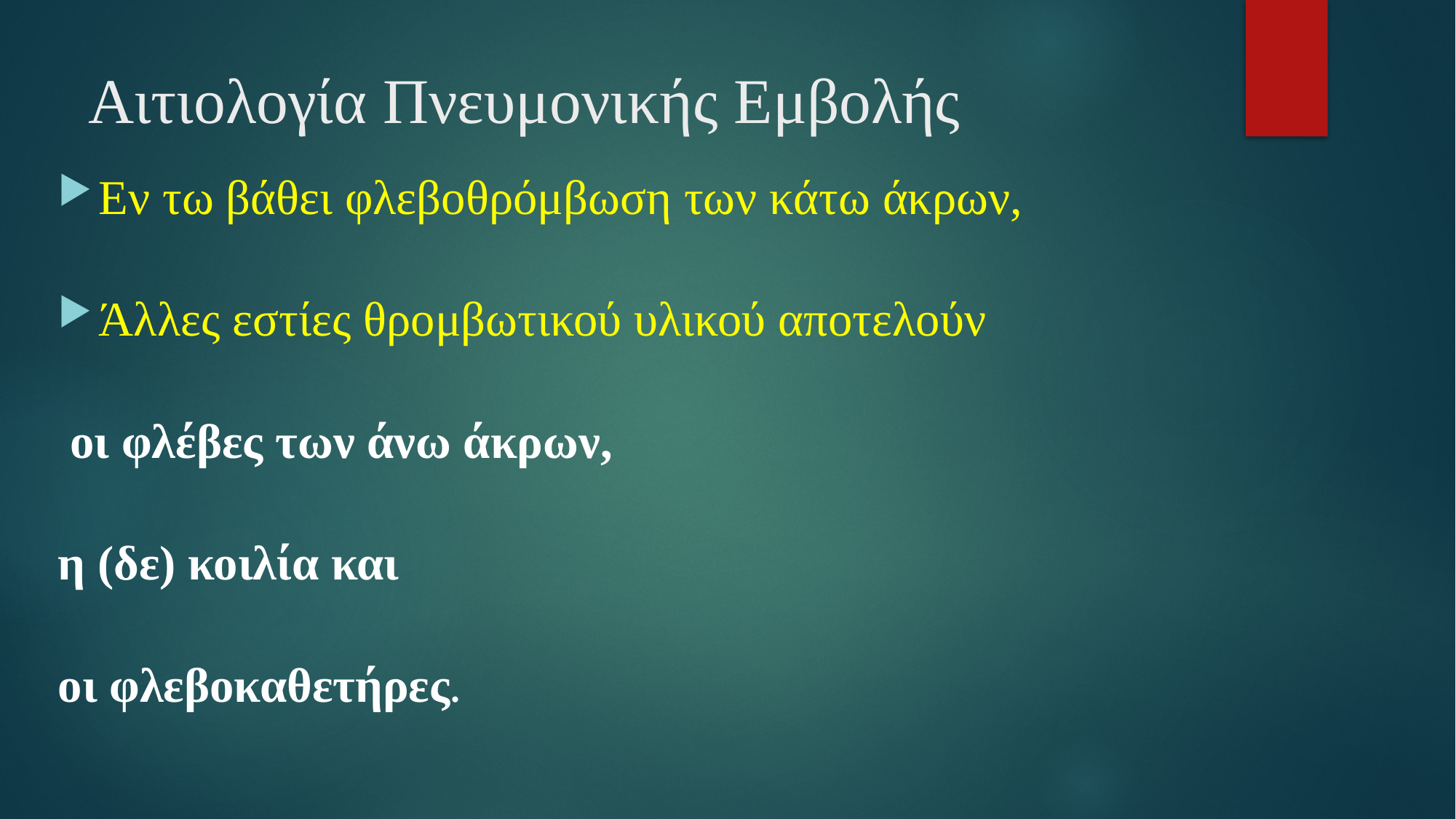

# Αιτιολογία Πνευμονικής Εμβολής
Εν τω βάθει φλεβοθρόμβωση των κάτω άκρων,
Άλλες εστίες θρομβωτικού υλικού αποτελούν
 οι φλέβες των άνω άκρων,
η (δε) κοιλία και
οι φλεβοκαθετήρες.